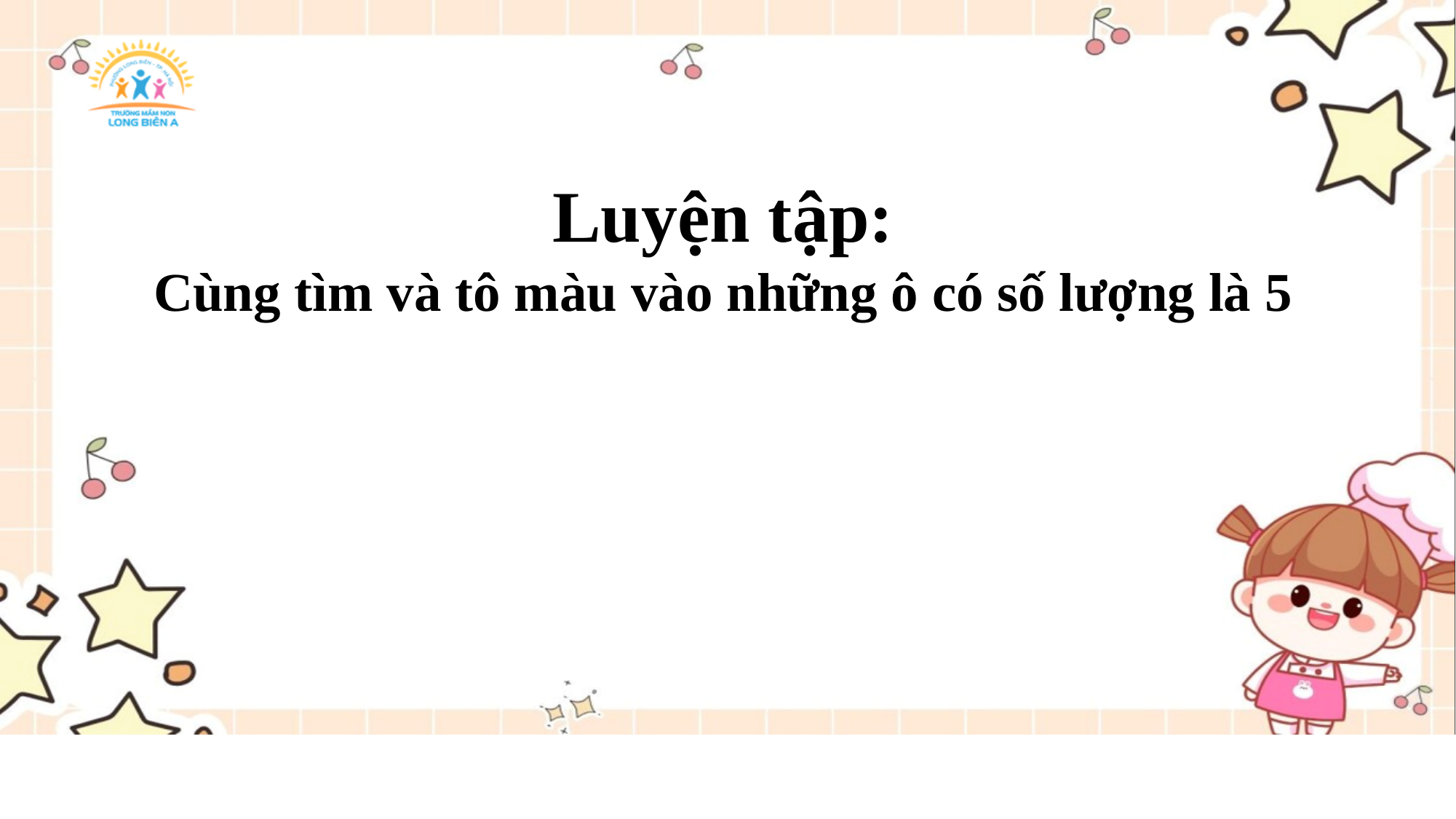

Luyện tập:
Cùng tìm và tô màu vào những ô có số lượng là 5